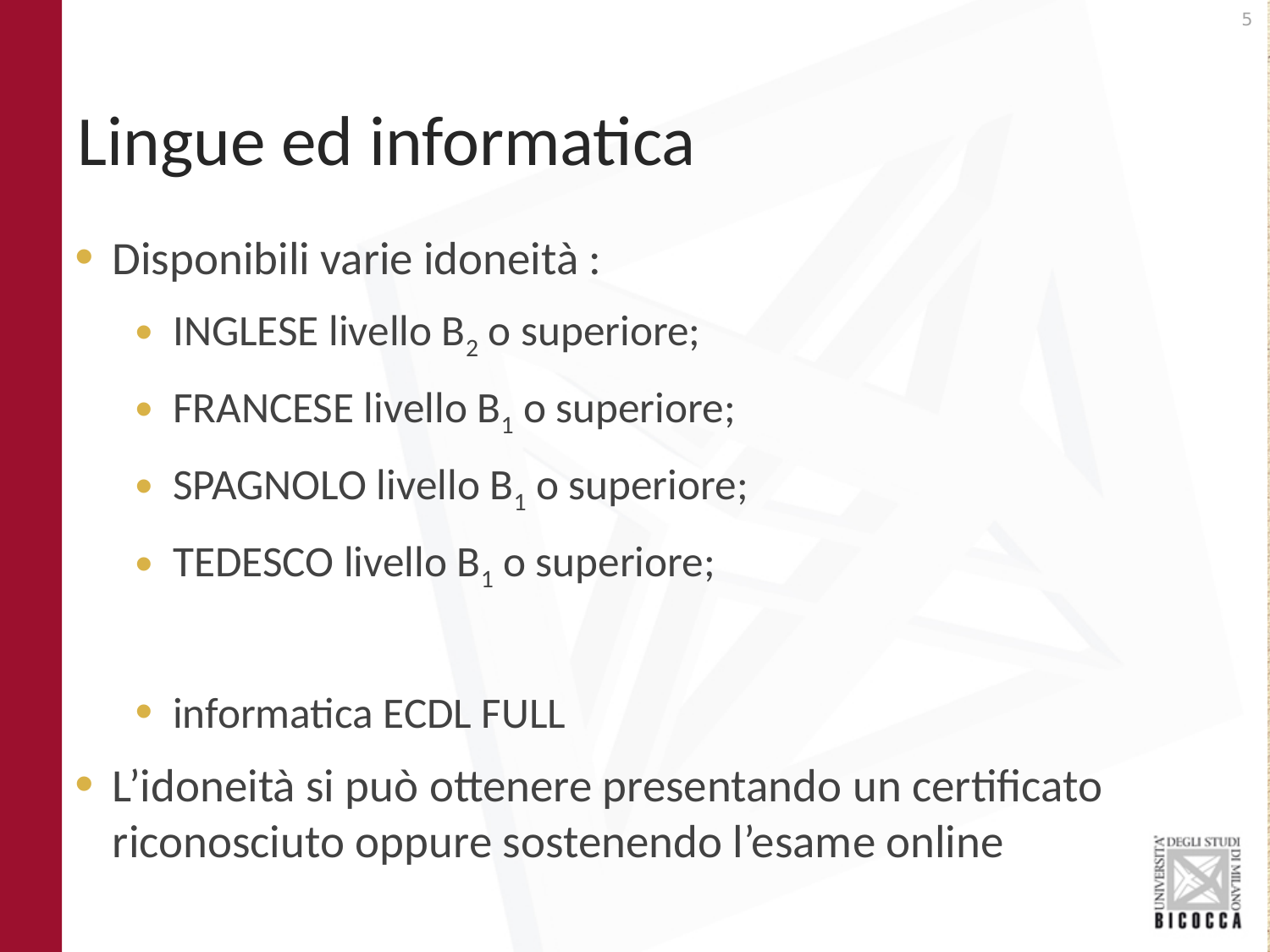

# Lingue ed informatica
Disponibili varie idoneità :
INGLESE livello B2 o superiore;
FRANCESE livello B1 o superiore;
SPAGNOLO livello B1 o superiore;
TEDESCO livello B1 o superiore;

informatica ECDL FULL
L’idoneità si può ottenere presentando un certificato riconosciuto oppure sostenendo l’esame online